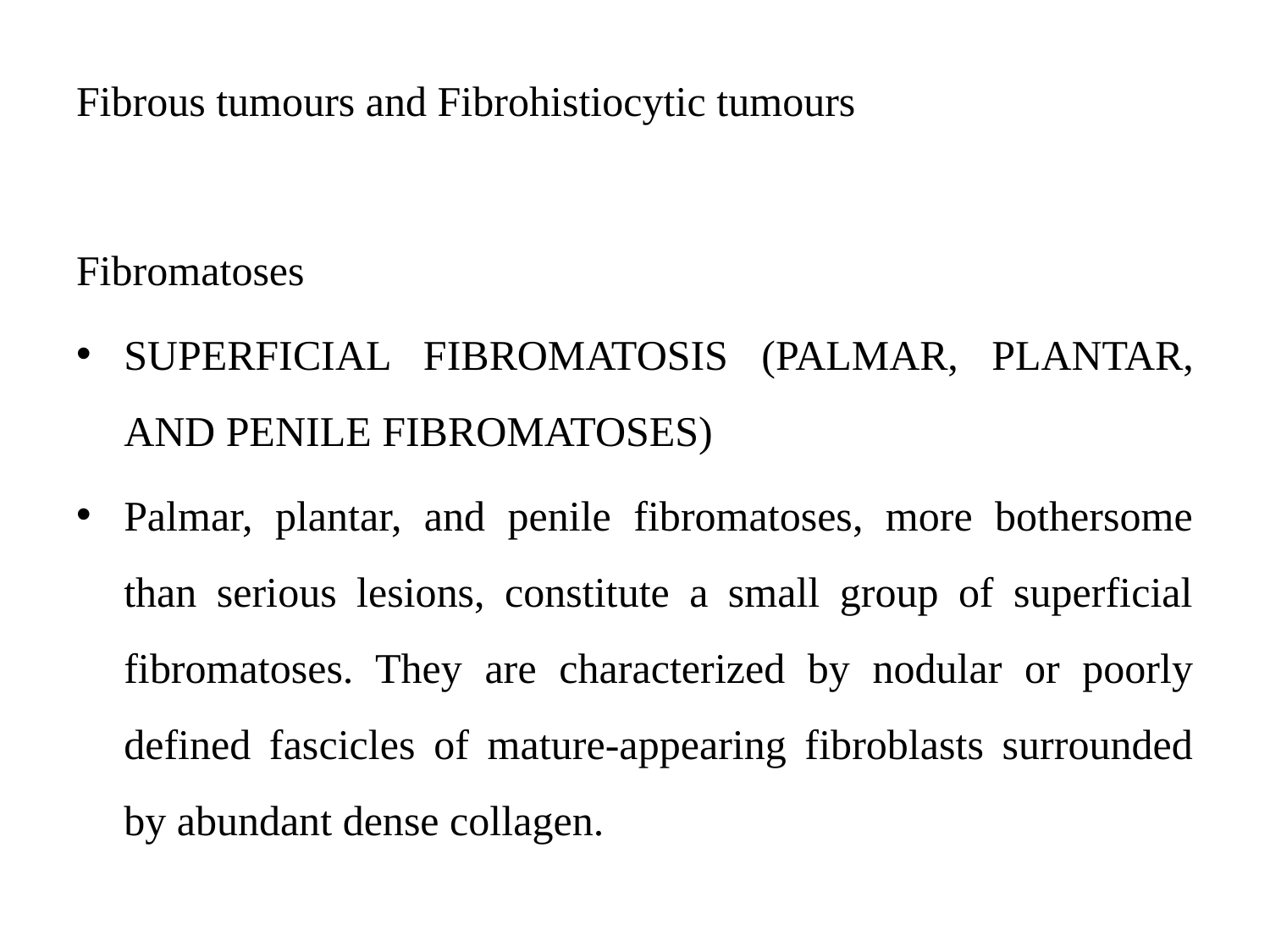

Fibrous tumours and Fibrohistiocytic tumours

Fibromatoses
SUPERFICIAL FIBROMATOSIS (PALMAR, PLANTAR, AND PENILE FIBROMATOSES)
Palmar, plantar, and penile fibromatoses, more bothersome than serious lesions, constitute a small group of superficial fibromatoses. They are characterized by nodular or poorly defined fascicles of mature-appearing fibroblasts surrounded by abundant dense collagen.